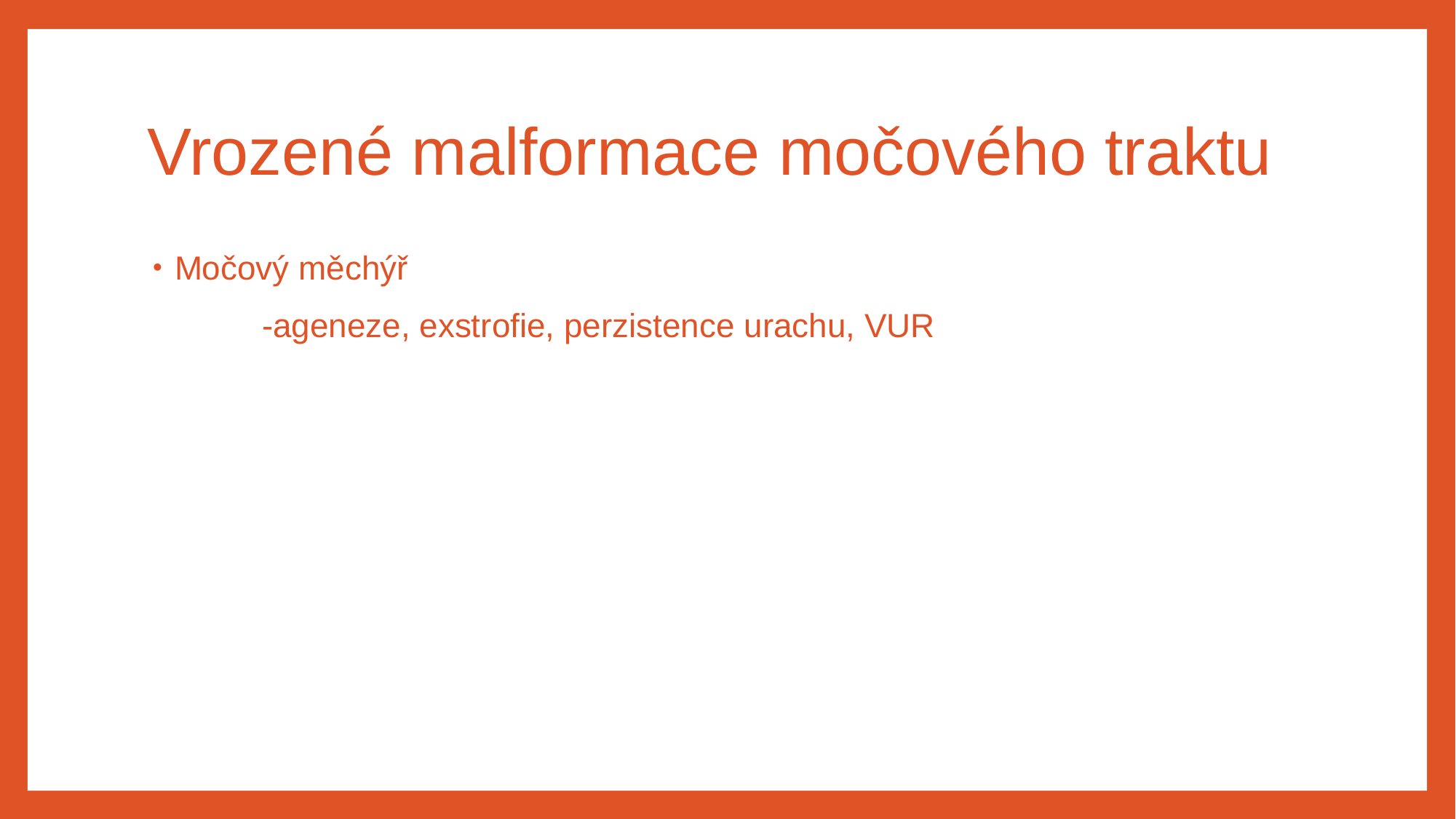

# Vrozené malformace močového traktu
Močový měchýř
	-ageneze, exstrofie, perzistence urachu, VUR